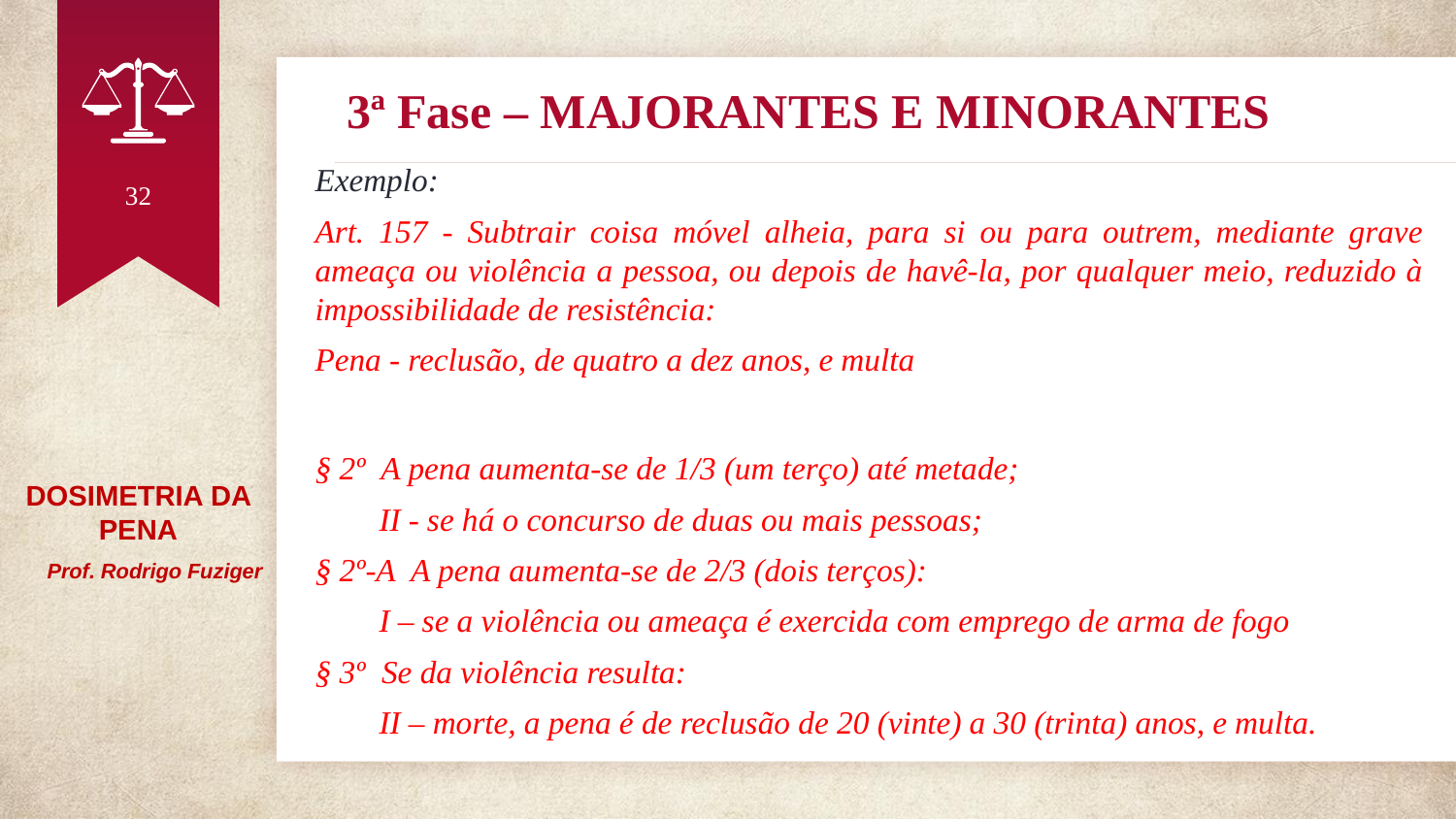

# 3ª Fase – MAJORANTES E MINORANTES

Exemplo:
Art. 157 - Subtrair coisa móvel alheia, para si ou para outrem, mediante grave ameaça ou violência a pessoa, ou depois de havê-la, por qualquer meio, reduzido à impossibilidade de resistência:
Pena - reclusão, de quatro a dez anos, e multa

§ 2º  A pena aumenta-se de 1/3 (um terço) até metade;
        II - se há o concurso de duas ou mais pessoas;
§ 2º-A  A pena aumenta-se de 2/3 (dois terços):
        I – se a violência ou ameaça é exercida com emprego de arma de fogo
§ 3º  Se da violência resulta:
        II – morte, a pena é de reclusão de 20 (vinte) a 30 (trinta) anos, e multa.
32
DOSIMETRIA DA PENA
      Prof. Rodrigo Fuziger